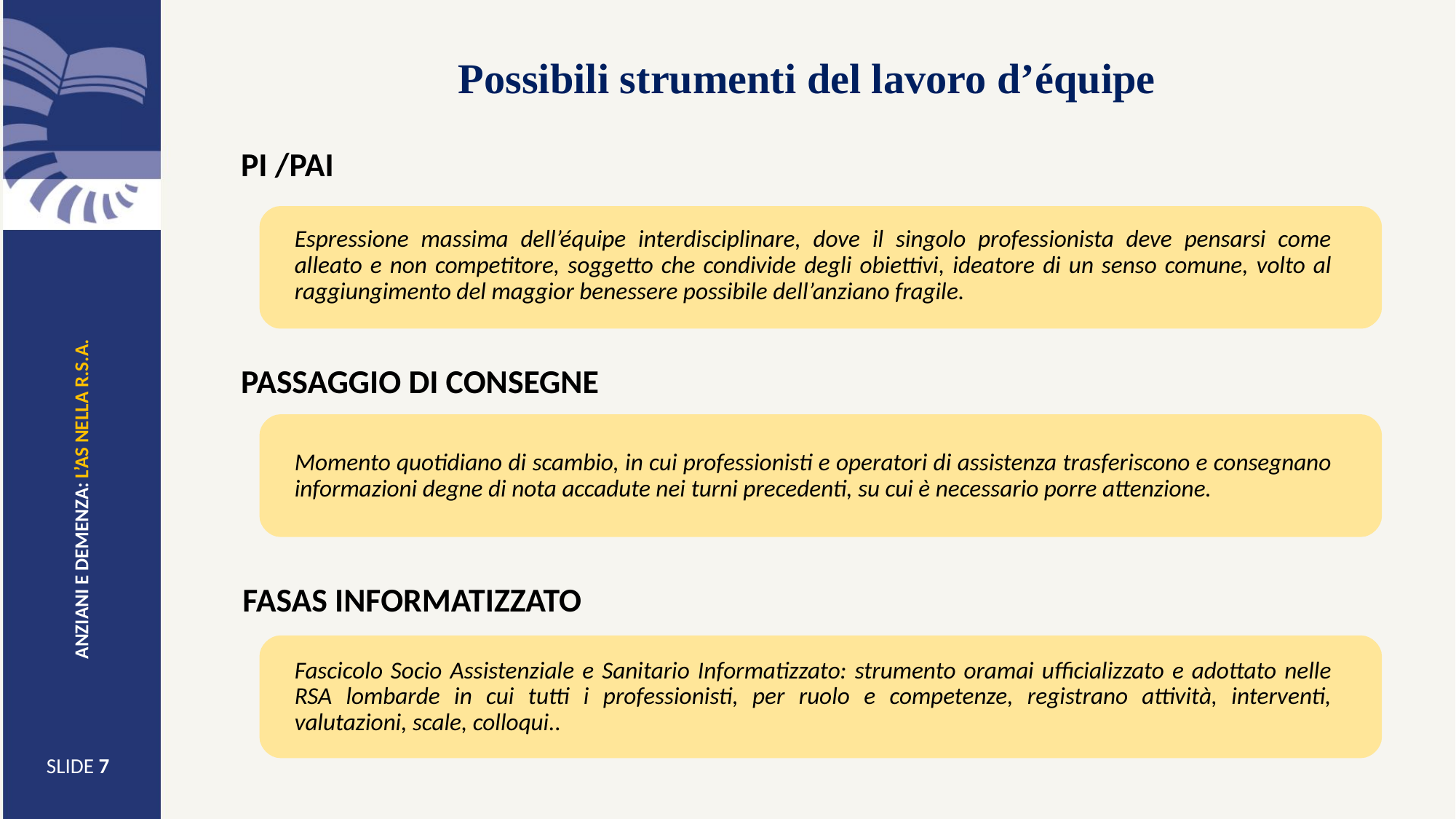

Possibili strumenti del lavoro d’équipe
PI /PAI

Espressione massima dell’équipe interdisciplinare, dove il singolo professionista deve pensarsi come alleato e non competitore, soggetto che condivide degli obiettivi, ideatore di un senso comune, volto al raggiungimento del maggior benessere possibile dell’anziano fragile.

PASSAGGIO DI CONSEGNE

Momento quotidiano di scambio, in cui professionisti e operatori di assistenza trasferiscono e consegnano informazioni degne di nota accadute nei turni precedenti, su cui è necessario porre attenzione.
anziani e demenza: l’as nella r.s.a.
FASAS INFORMATIZZATO

Fascicolo Socio Assistenziale e Sanitario Informatizzato: strumento oramai ufficializzato e adottato nelle RSA lombarde in cui tutti i professionisti, per ruolo e competenze, registrano attività, interventi, valutazioni, scale, colloqui..
.
SLIDE 7